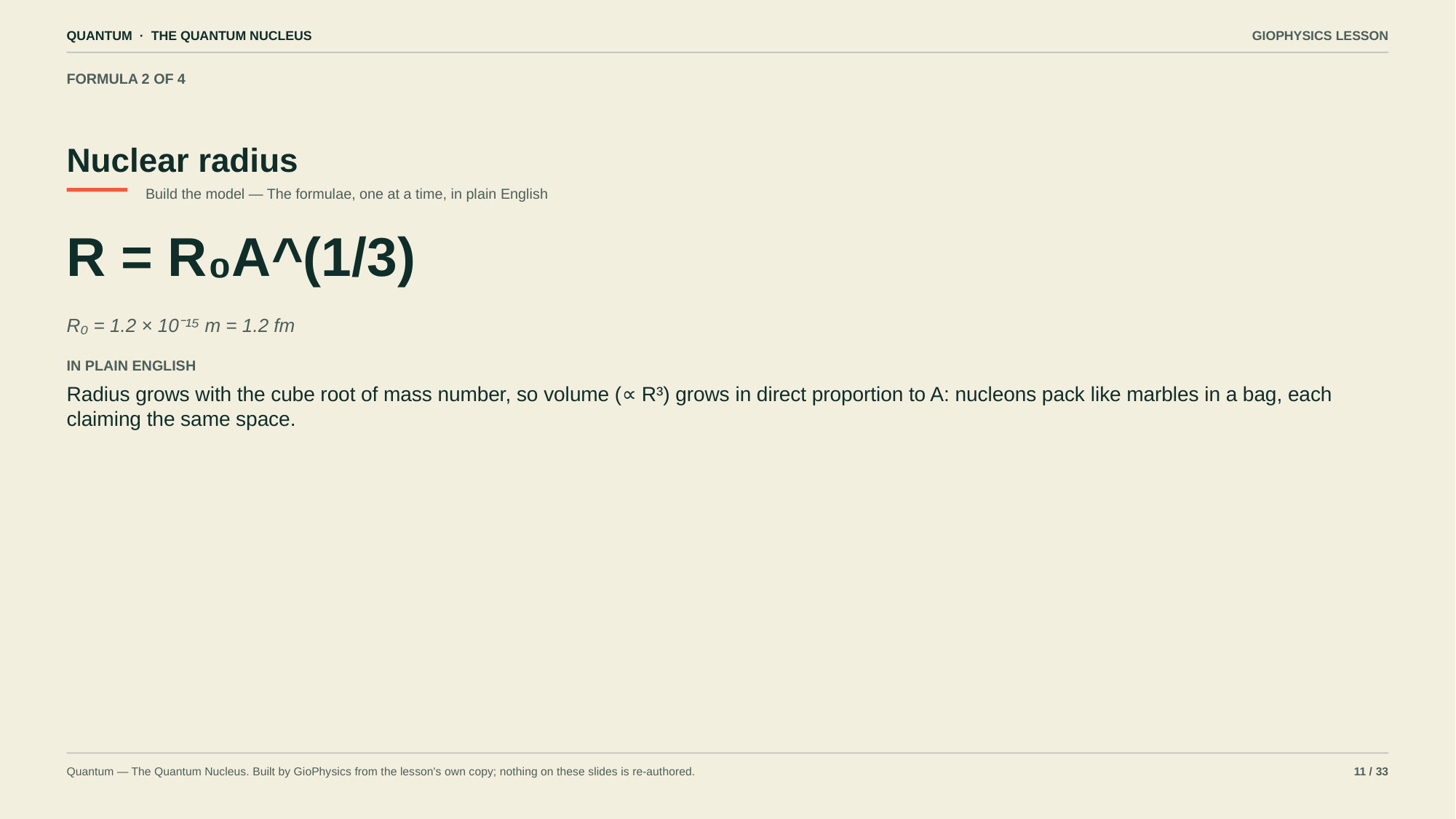

QUANTUM  ·  THE QUANTUM NUCLEUS
GIOPHYSICS LESSON

FORMULA 2 OF 4
Nuclear radius
Build the model — The formulae, one at a time, in plain English

R = R₀A^(1/3)
R₀ = 1.2 × 10⁻¹⁵ m = 1.2 fm
IN PLAIN ENGLISH
Radius grows with the cube root of mass number, so volume (∝ R³) grows in direct proportion to A: nucleons pack like marbles in a bag, each claiming the same space.

Quantum — The Quantum Nucleus. Built by GioPhysics from the lesson's own copy; nothing on these slides is re-authored.
11 / 33